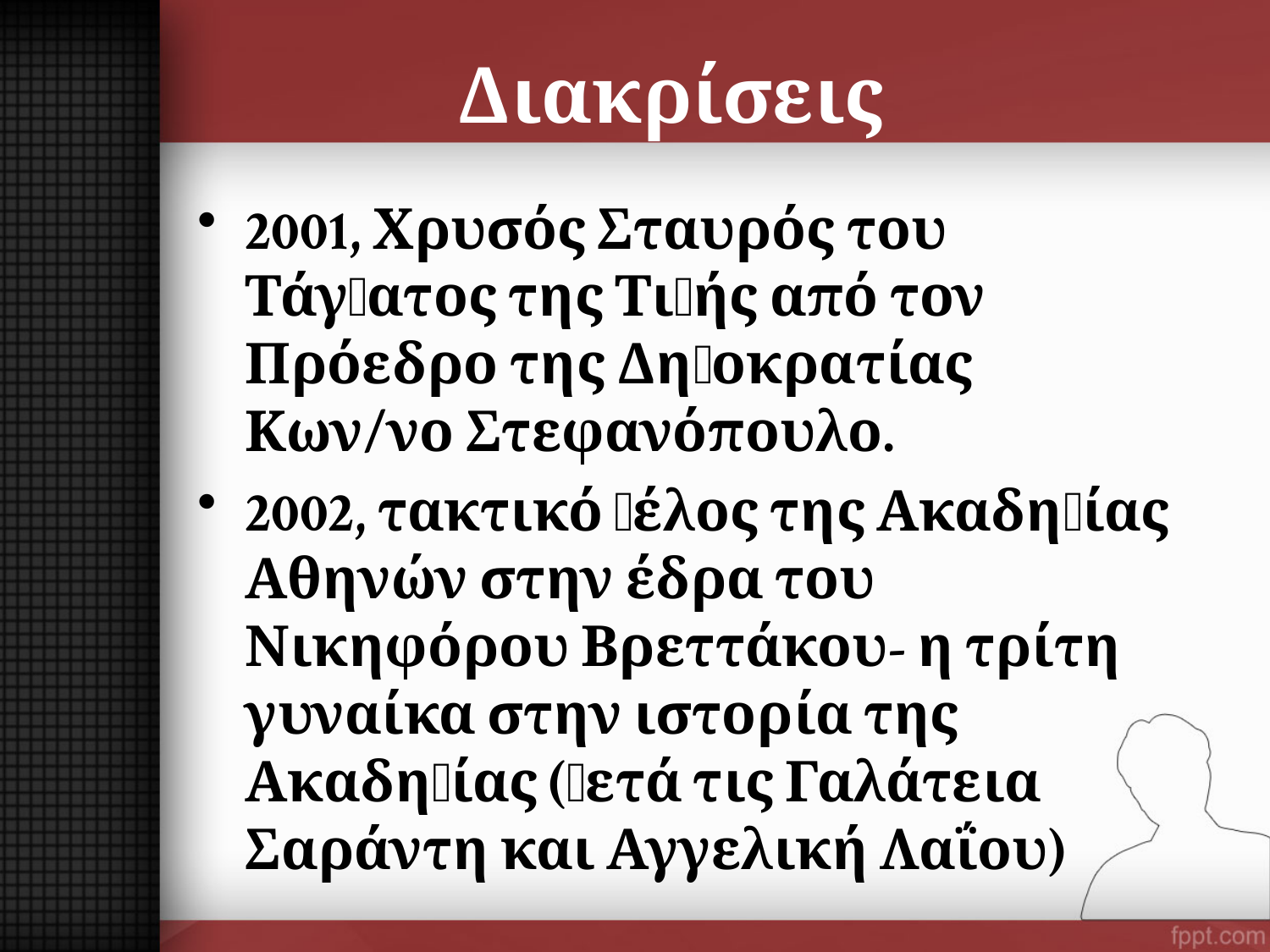

# Διακρίσεις
2001, Χρυσός Σταυρός του Τάγματος της Τιμής από τον Πρόεδρο της Δημοκρατίας Κων/νο Στεφανόπουλο.
2002, τακτικό μέλος της Ακαδημίας Αθηνών στην έδρα του Νικηφόρου Βρεττάκου- η τρίτη γυναίκα στην ιστορία της Ακαδημίας (μετά τις Γαλάτεια Σαράντη και Αγγελική Λαΐου)